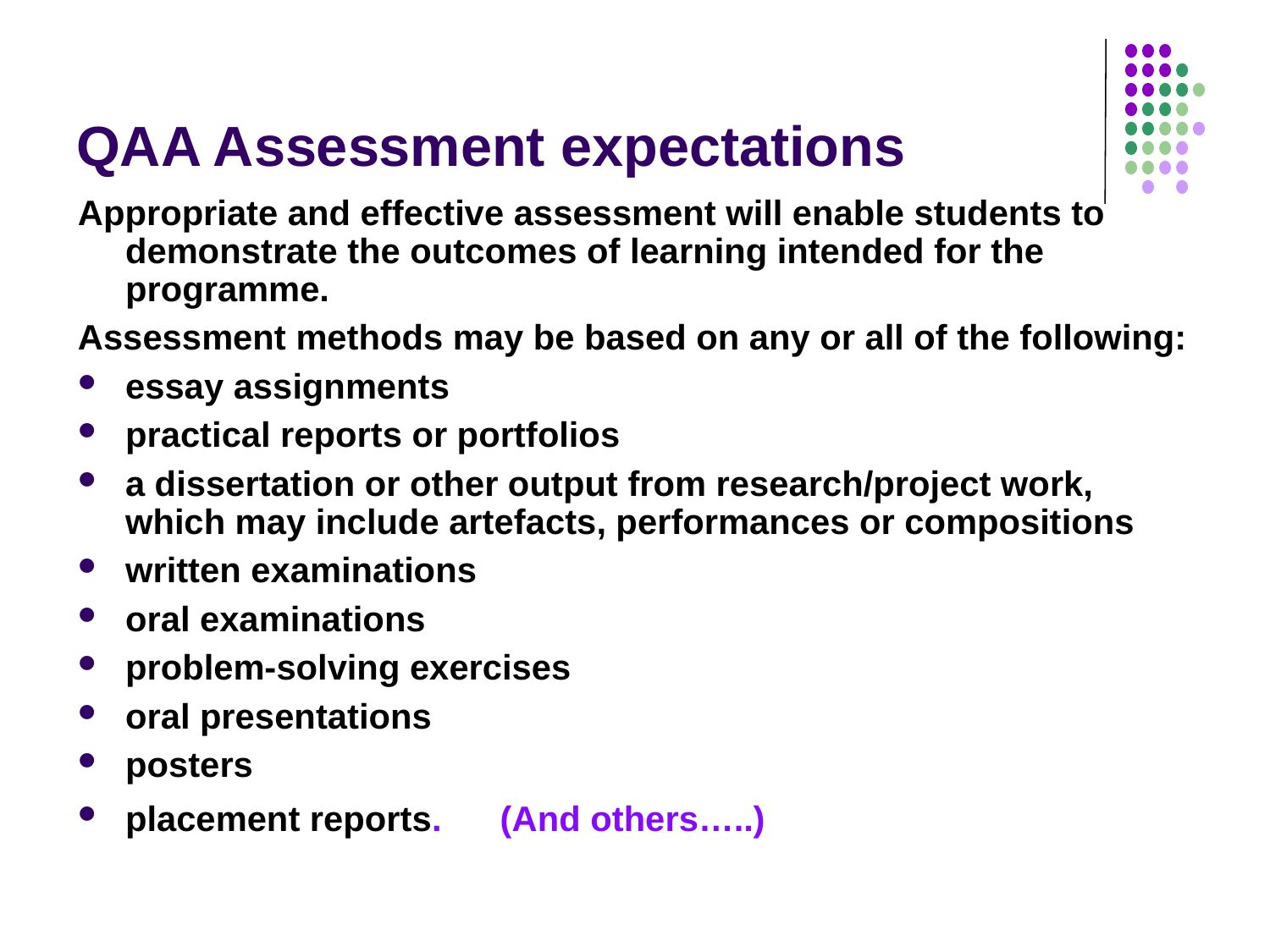

# QAA Assessment expectations
Appropriate and effective assessment will enable students to demonstrate the outcomes of learning intended for the programme.
Assessment methods may be based on any or all of the following:
essay assignments
practical reports or portfolios
a dissertation or other output from research/project work, which may include artefacts, performances or compositions
written examinations
oral examinations
problem-solving exercises
oral presentations
posters
placement reports.      (And others…..)